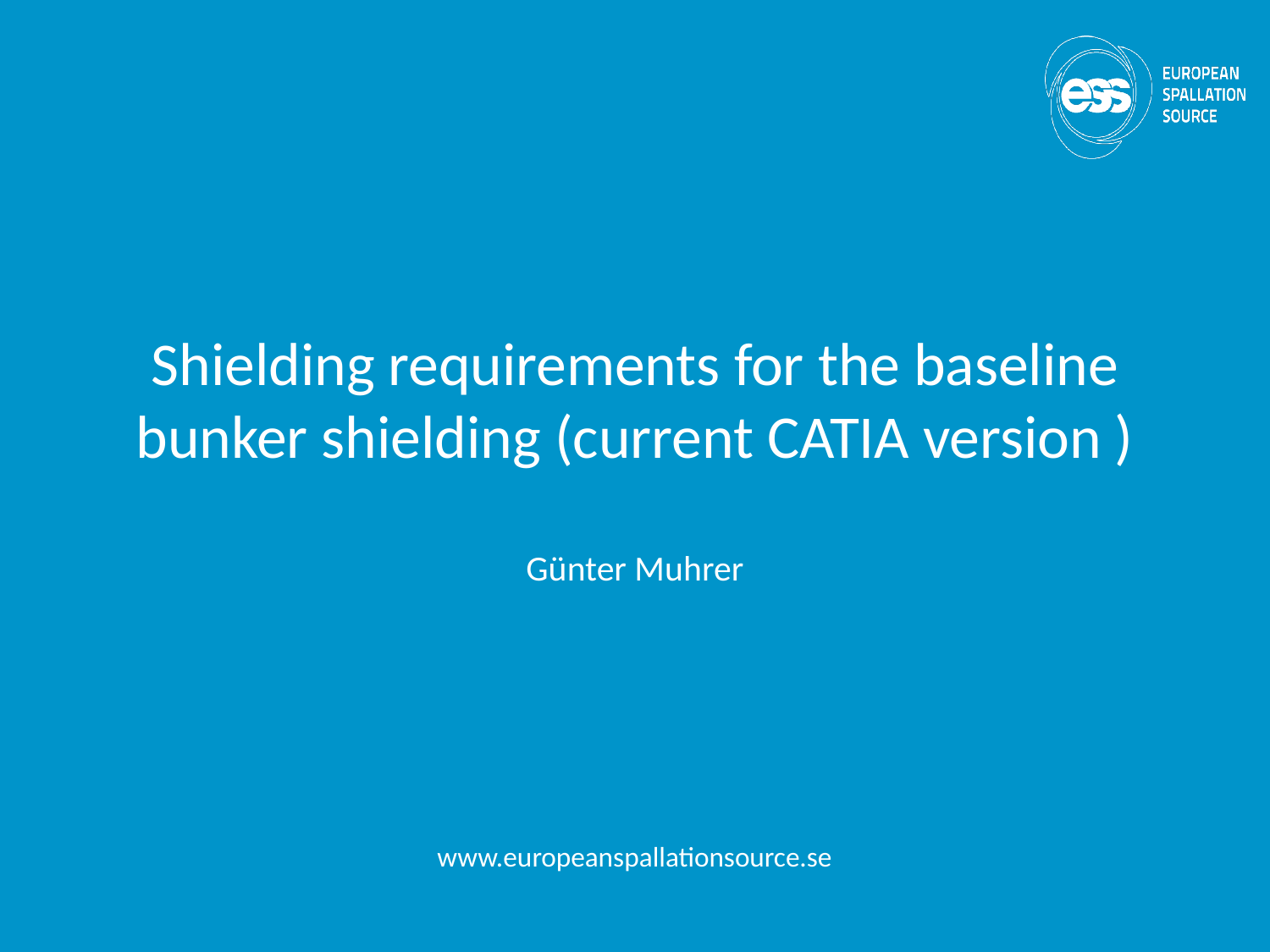

# Shielding requirements for the baseline bunker shielding (current CATIA version )
Günter Muhrer
www.europeanspallationsource.se